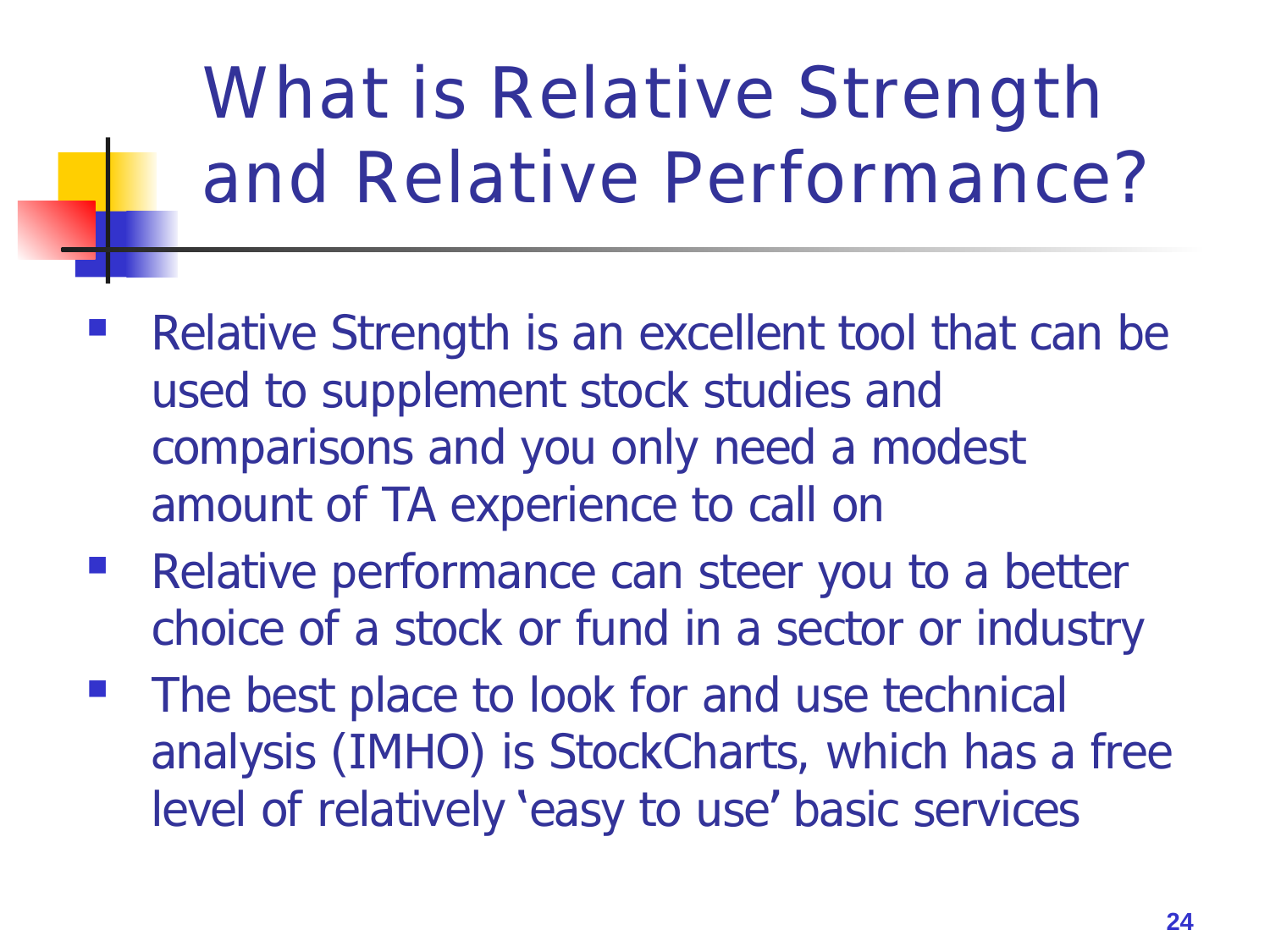

What is Relative Strength and Relative Performance?
Relative Strength is an excellent tool that can be used to supplement stock studies and comparisons and you only need a modest amount of TA experience to call on
Relative performance can steer you to a better choice of a stock or fund in a sector or industry
The best place to look for and use technical analysis (IMHO) is StockCharts, which has a free level of relatively ‘easy to use’ basic services
24